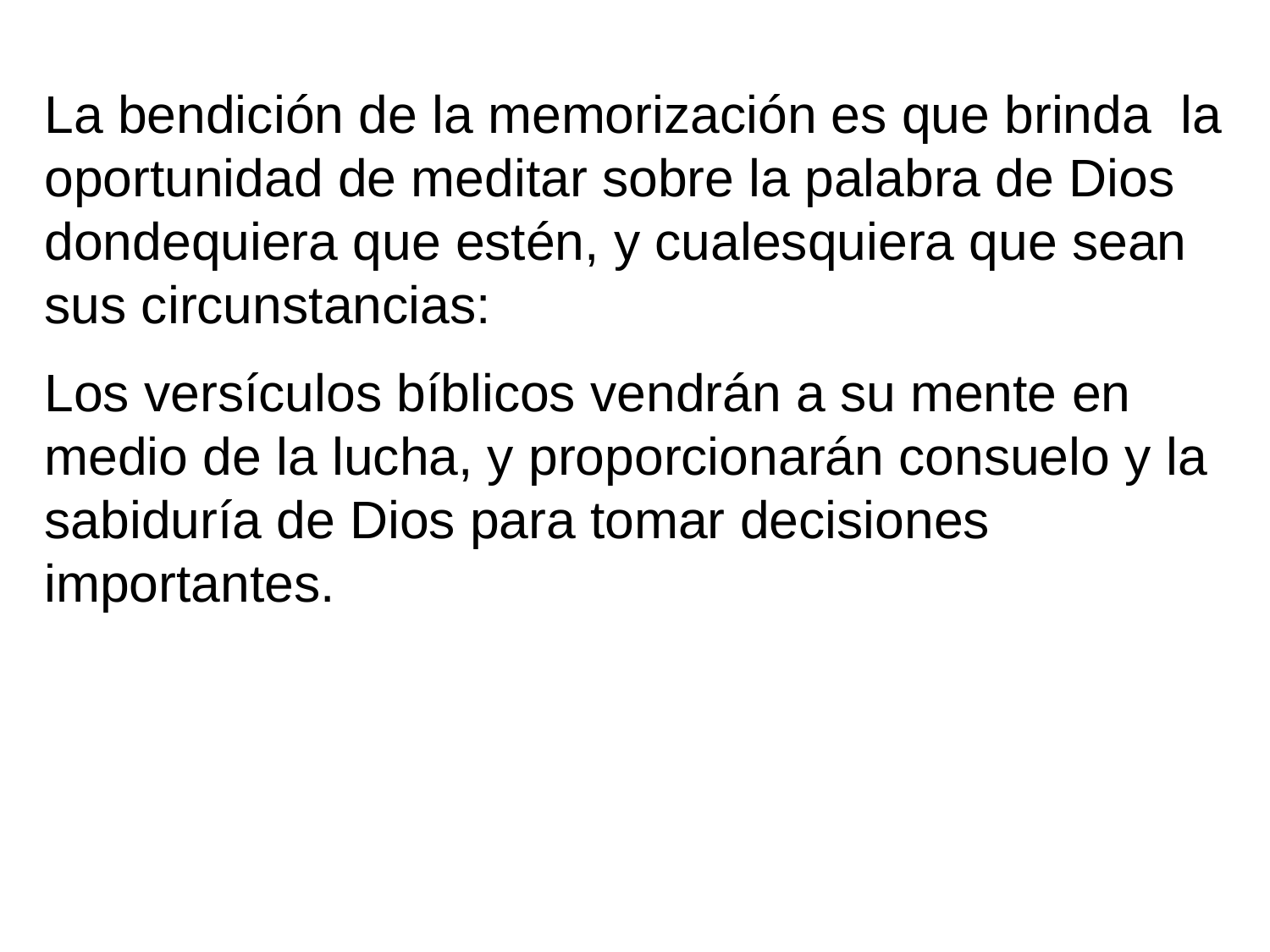

La bendición de la memorización es que brinda  la oportunidad de meditar sobre la palabra de Dios dondequiera que estén, y cualesquiera que sean sus circunstancias:
Los versículos bíblicos vendrán a su mente en medio de la lucha, y proporcionarán consuelo y la sabiduría de Dios para tomar decisiones importantes.